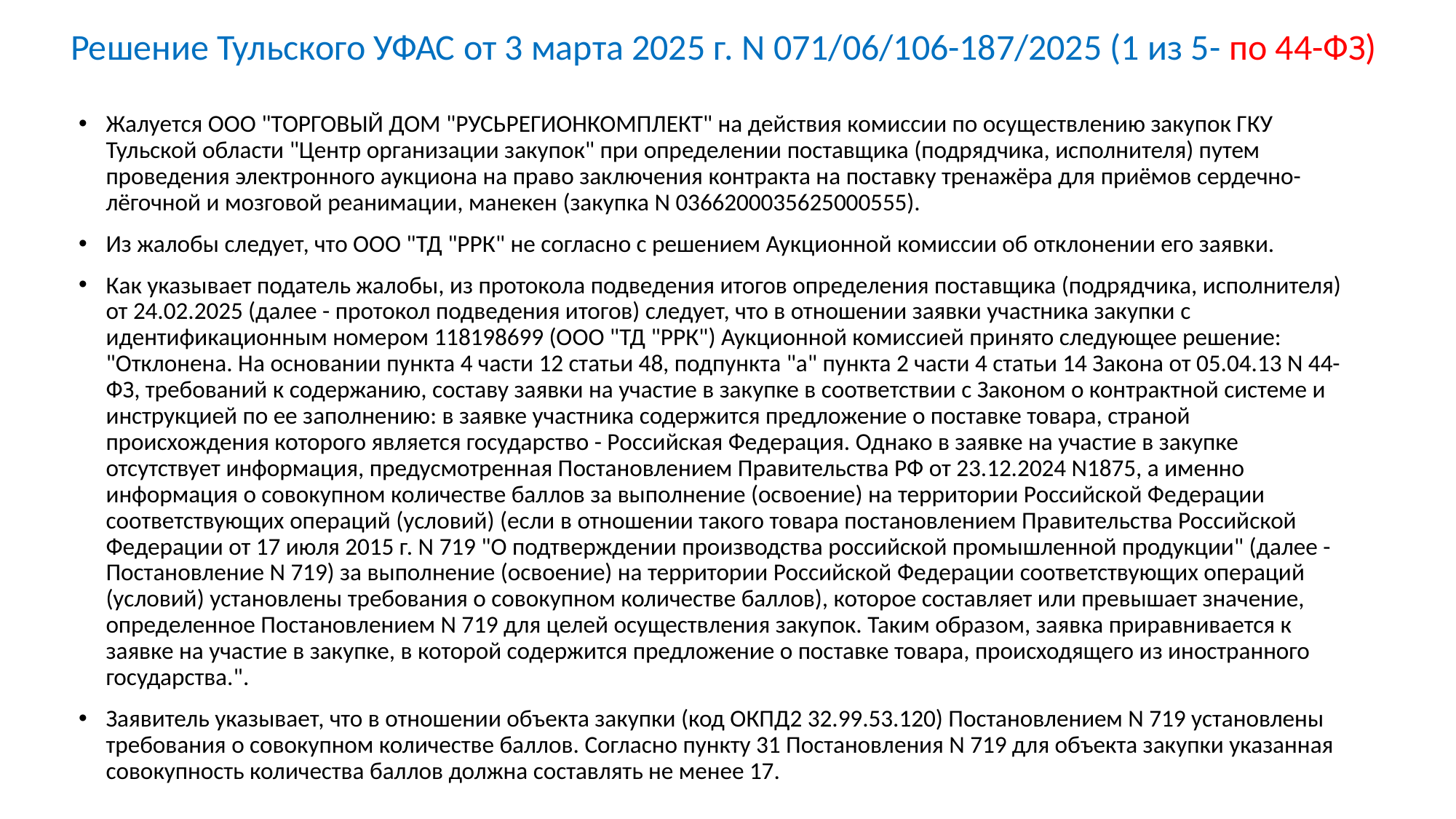

# Решение Тульского УФАС от 3 марта 2025 г. N 071/06/106-187/2025 (1 из 5- по 44-ФЗ)
Жалуется ООО "ТОРГОВЫЙ ДОМ "РУСЬРЕГИОНКОМПЛЕКТ" на действия комиссии по осуществлению закупок ГКУ Тульской области "Центр организации закупок" при определении поставщика (подрядчика, исполнителя) путем проведения электронного аукциона на право заключения контракта на поставку тренажёра для приёмов сердечно-лёгочной и мозговой реанимации, манекен (закупка N 0366200035625000555).
Из жалобы следует, что ООО "ТД "РРК" не согласно с решением Аукционной комиссии об отклонении его заявки.
Как указывает податель жалобы, из протокола подведения итогов определения поставщика (подрядчика, исполнителя) от 24.02.2025 (далее - протокол подведения итогов) следует, что в отношении заявки участника закупки с идентификационным номером 118198699 (ООО "ТД "РРК") Аукционной комиссией принято следующее решение: "Отклонена. На основании пункта 4 части 12 статьи 48, подпункта "а" пункта 2 части 4 статьи 14 Закона от 05.04.13 N 44-ФЗ, требований к содержанию, составу заявки на участие в закупке в соответствии с Законом о контрактной системе и инструкцией по ее заполнению: в заявке участника содержится предложение о поставке товара, страной происхождения которого является государство - Российская Федерация. Однако в заявке на участие в закупке отсутствует информация, предусмотренная Постановлением Правительства РФ от 23.12.2024 N1875, а именно информация о совокупном количестве баллов за выполнение (освоение) на территории Российской Федерации соответствующих операций (условий) (если в отношении такого товара постановлением Правительства Российской Федерации от 17 июля 2015 г. N 719 "О подтверждении производства российской промышленной продукции" (далее - Постановление N 719) за выполнение (освоение) на территории Российской Федерации соответствующих операций (условий) установлены требования о совокупном количестве баллов), которое составляет или превышает значение, определенное Постановлением N 719 для целей осуществления закупок. Таким образом, заявка приравнивается к заявке на участие в закупке, в которой содержится предложение о поставке товара, происходящего из иностранного государства.".
Заявитель указывает, что в отношении объекта закупки (код ОКПД2 32.99.53.120) Постановлением N 719 установлены требования о совокупном количестве баллов. Согласно пункту 31 Постановления N 719 для объекта закупки указанная совокупность количества баллов должна составлять не менее 17.